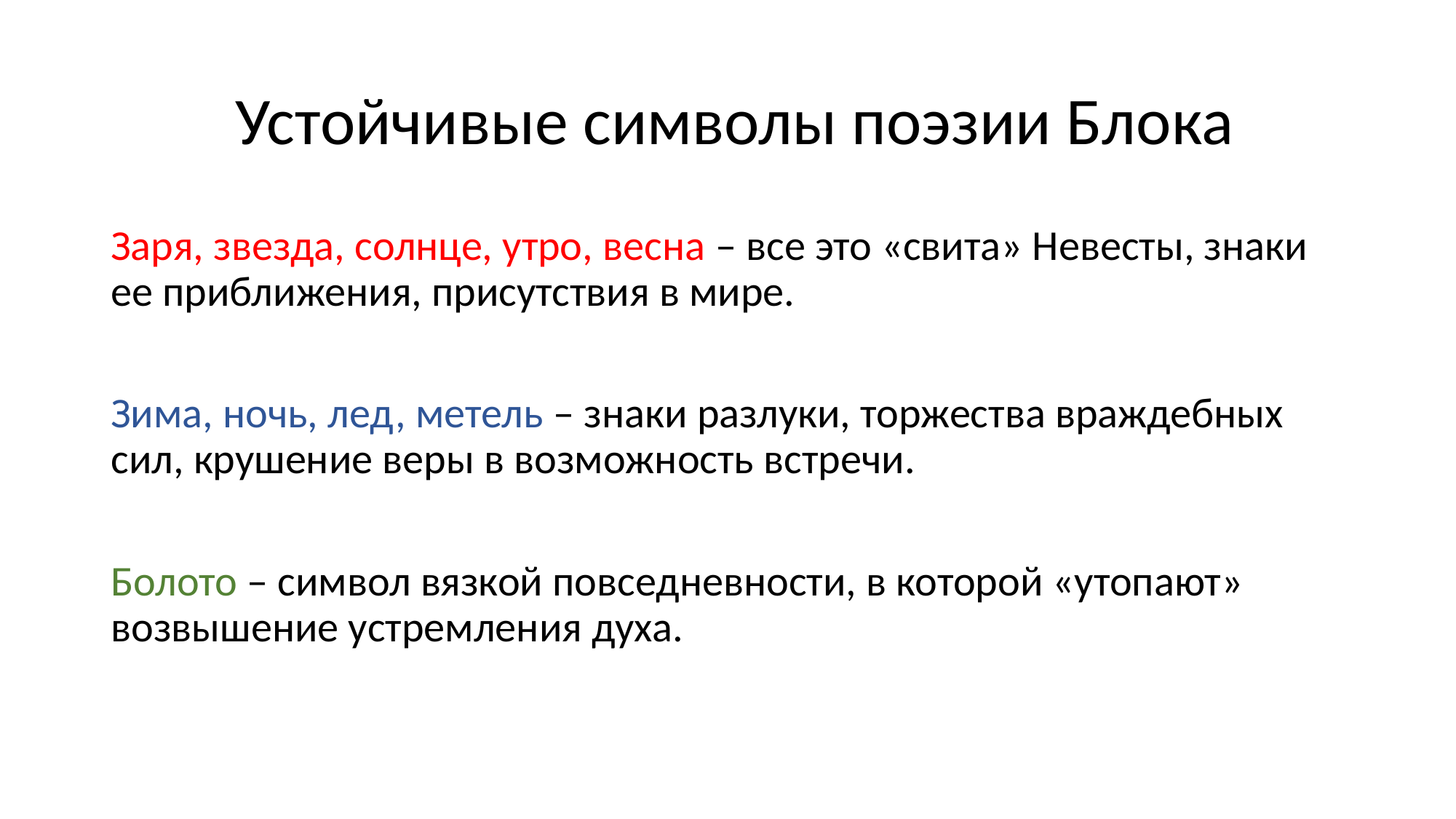

# Устойчивые символы поэзии Блока
Заря, звезда, солнце, утро, весна – все это «свита» Невесты, знаки ее приближения, присутствия в мире.

Зима, ночь, лед, метель – знаки разлуки, торжества враждебных сил, крушение веры в возможность встречи.

Болото – символ вязкой повседневности, в которой «утопают» возвышение устремления духа.